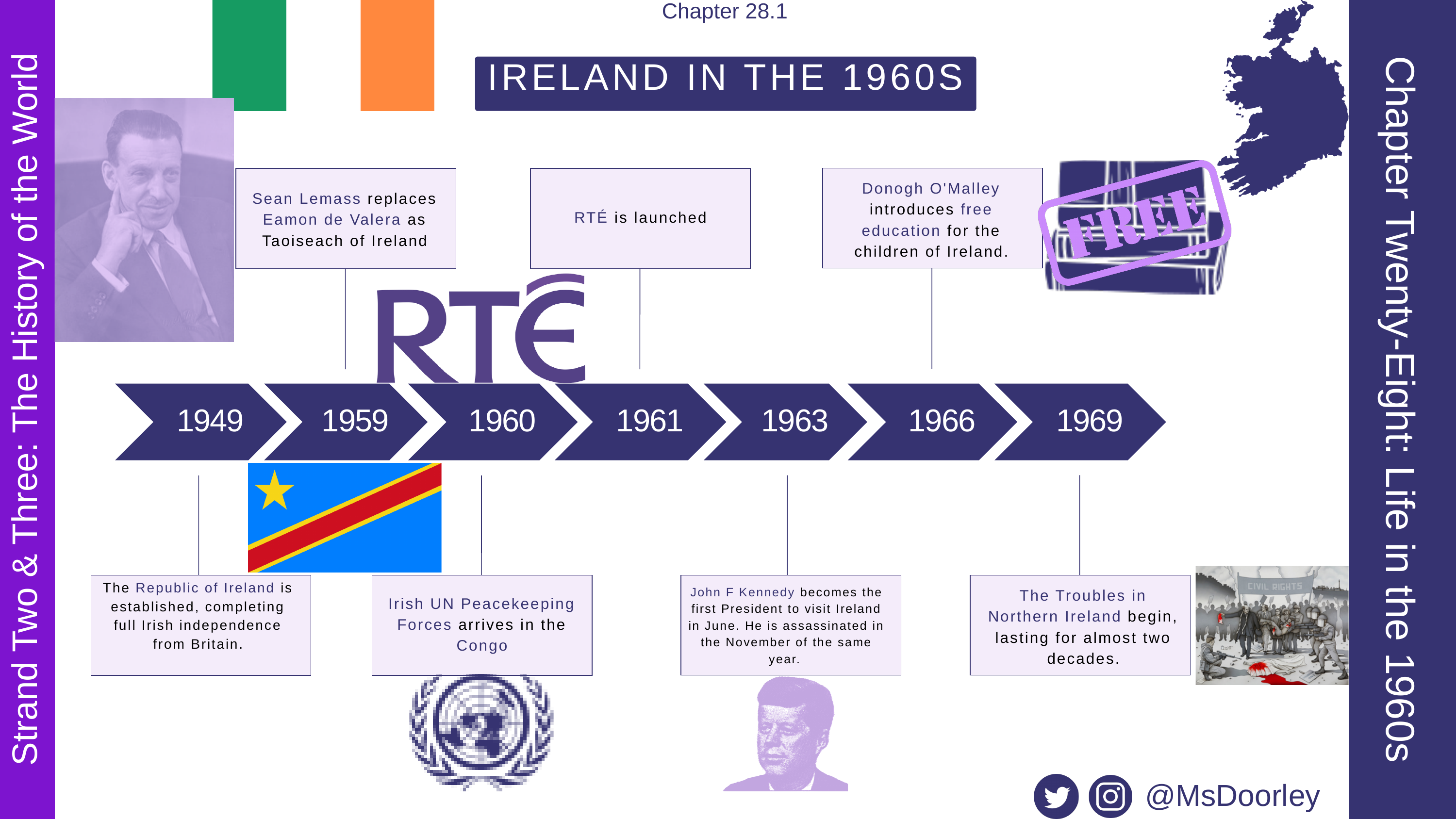

Chapter 28.1

IRELAND IN THE 1960S

Donogh O'Malley introduces free education for the children of Ireland.
Sean Lemass replaces Eamon de Valera as Taoiseach of Ireland

RTÉ is launched

Chapter Twenty-Eight: Life in the 1960s
Strand Two & Three: The History of the World

1949

1959

1960

1961

1963

1966

1969

The Republic of Ireland is established, completing full Irish independence from Britain.
John F Kennedy becomes the first President to visit Ireland in June. He is assassinated in the November of the same year.
The Troubles in Northern Ireland begin, lasting for almost two decades.
Irish UN Peacekeeping Forces arrives in the Congo

@MsDoorley